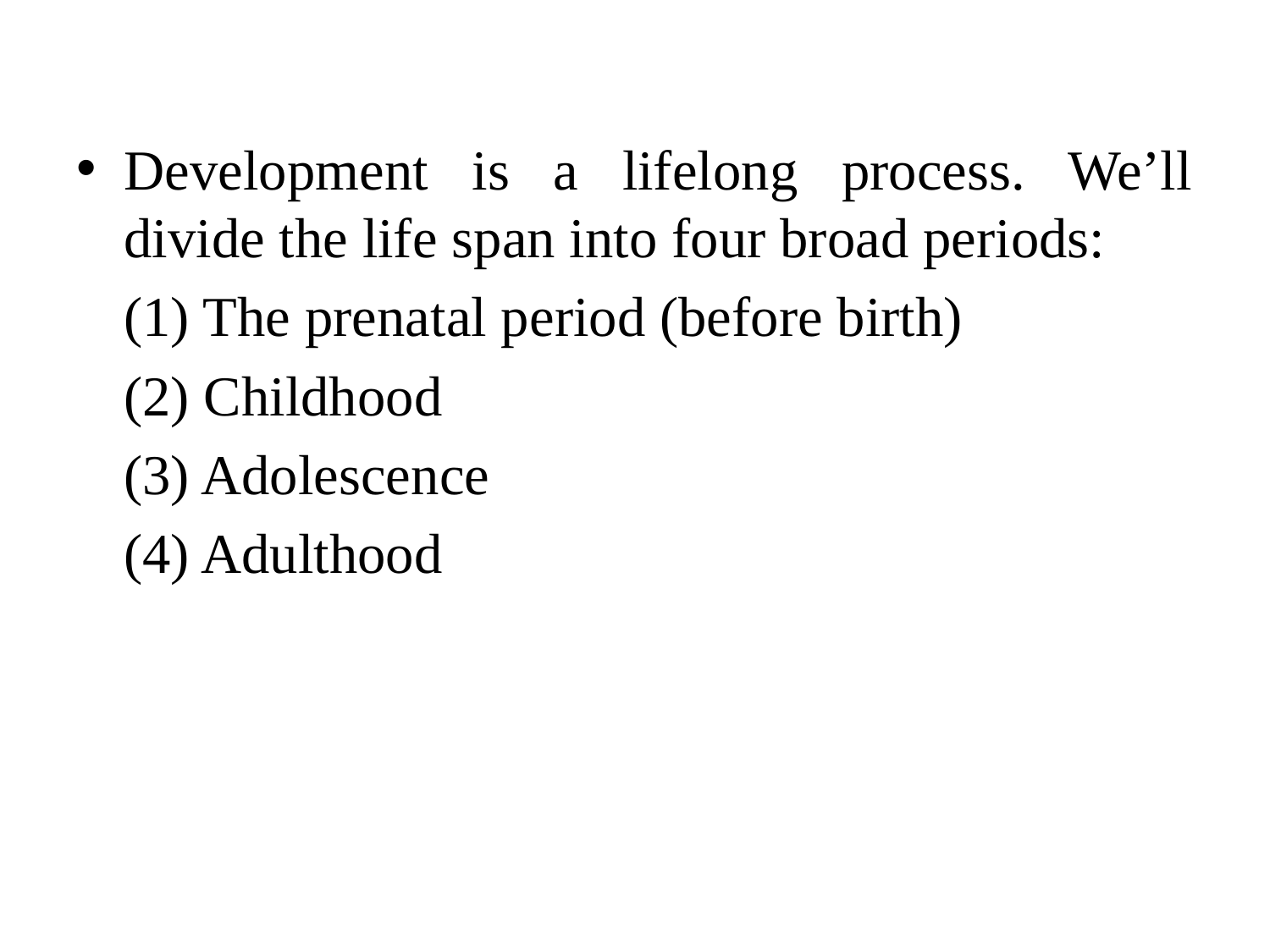

Development is a lifelong process. We’ll divide the life span into four broad periods:
	(1) The prenatal period (before birth)
	(2) Childhood
	(3) Adolescence
	(4) Adulthood